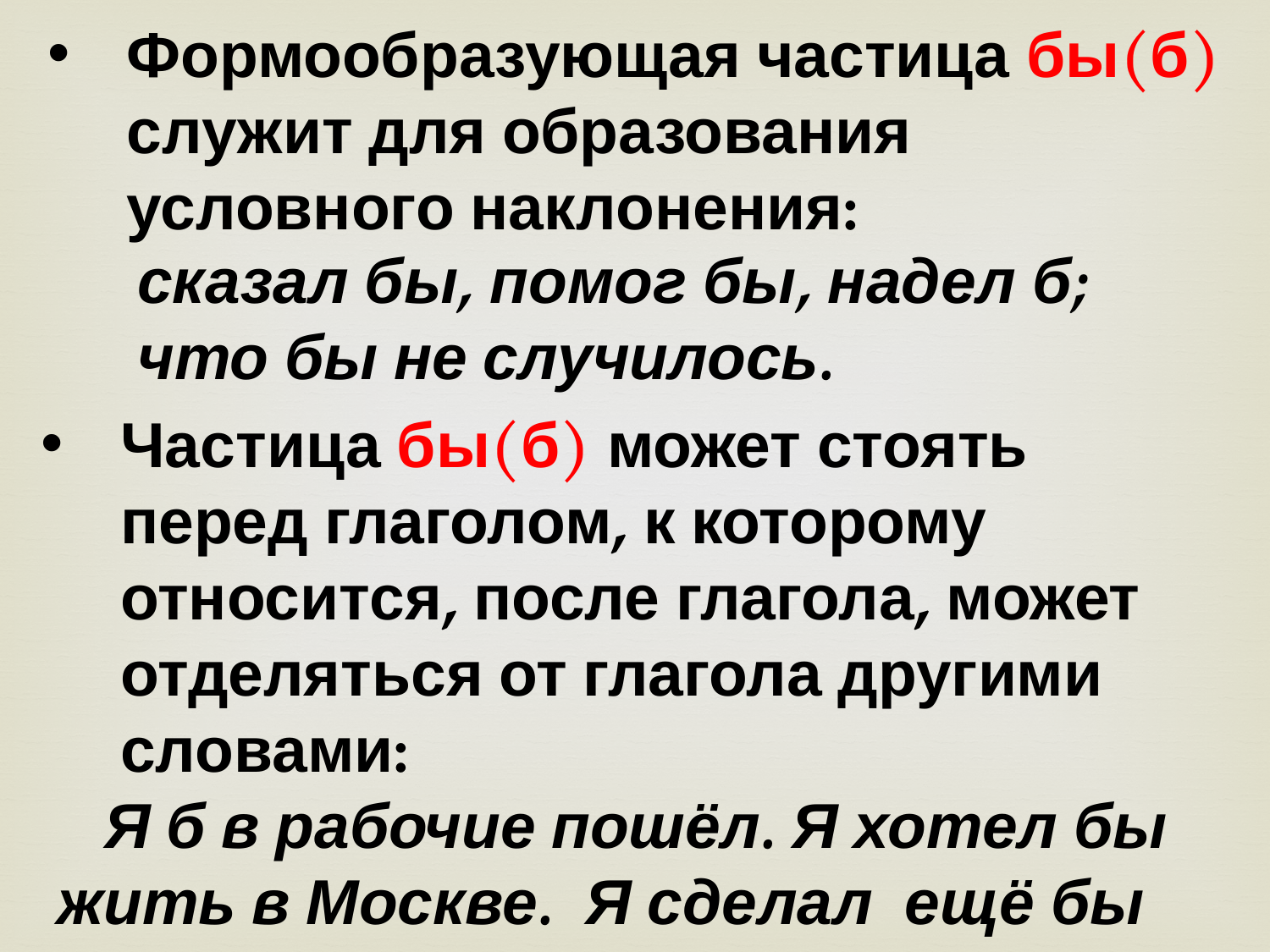

Формообразующая частица бы(б) служит для образования условного наклонения:
сказал бы, помог бы, надел б; что бы не случилось.

Частица бы(б) может стоять перед глаголом, к которому относится, после глагола, может отделяться от глагола другими словами:
    Я б в рабочие пошёл. Я хотел бы    жить в Москве.  Я сделал  ещё бы лучше. Я бы ещё лучше сделал.